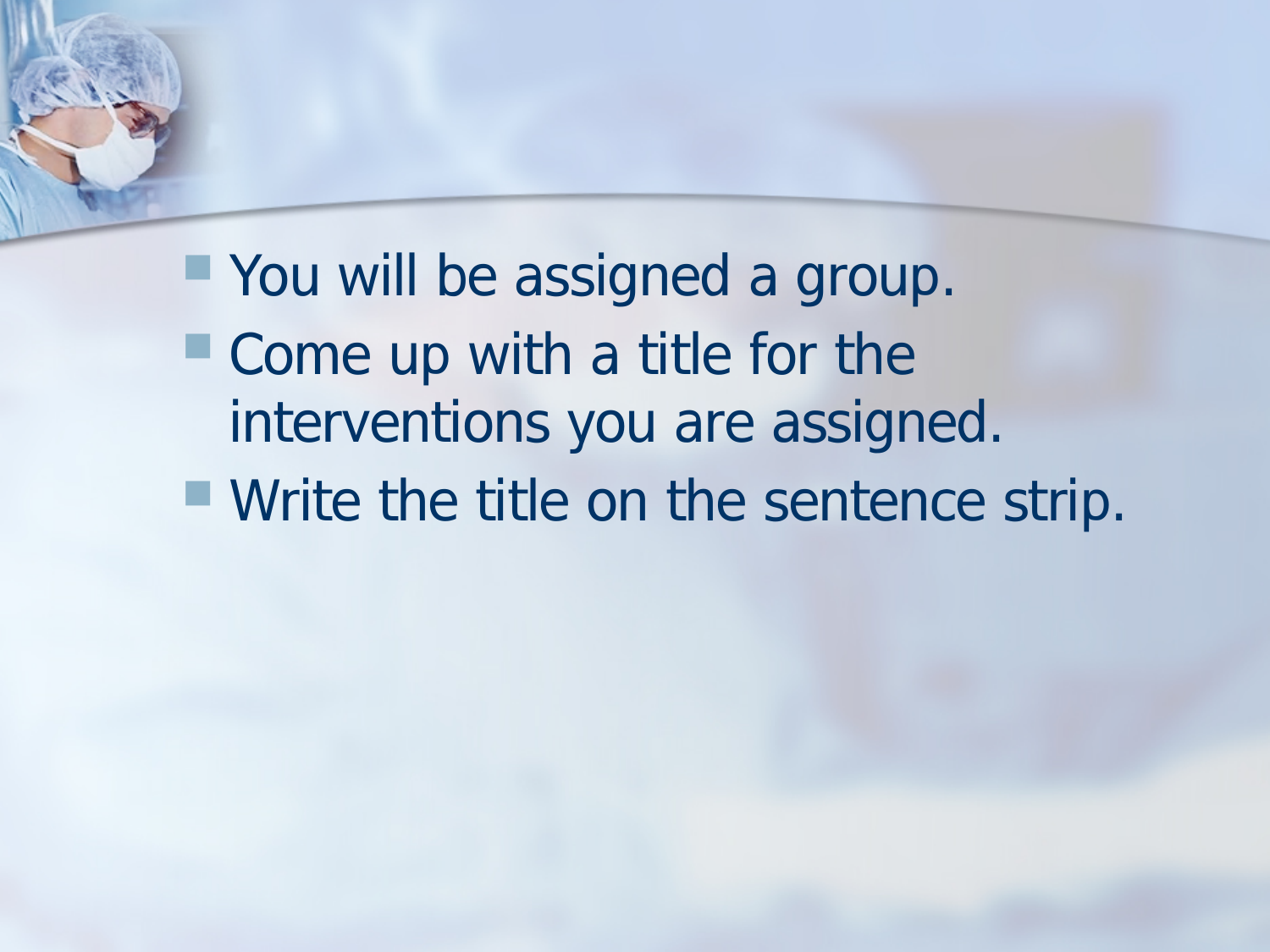

#
You will be assigned a group.
Come up with a title for the interventions you are assigned.
Write the title on the sentence strip.